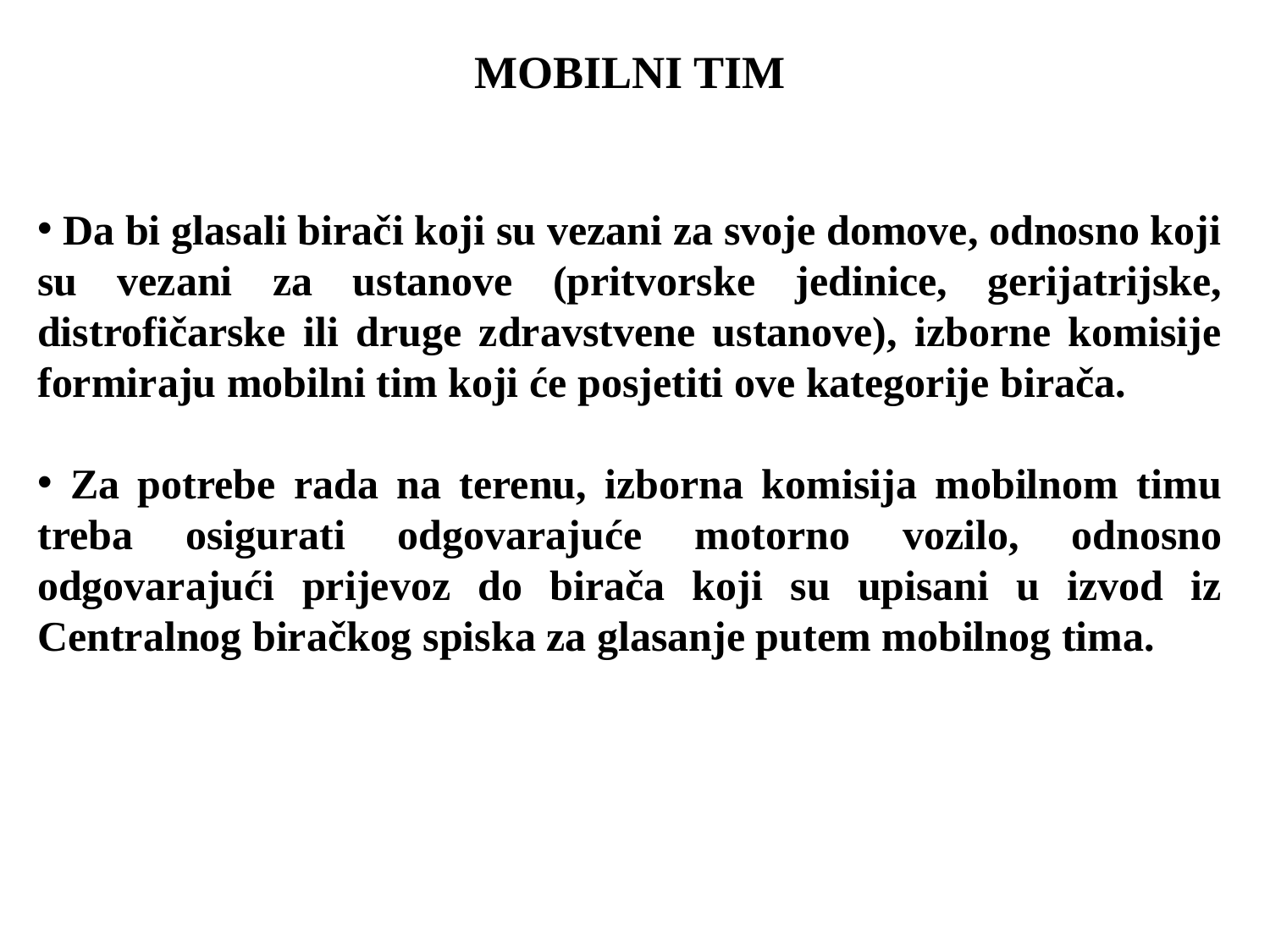

MOBILNI TIM
 Da bi glasali birači koji su vezani za svoje domove, odnosno koji su vezani za ustanove (pritvorske jedinice, gerijatrijske, distrofičarske ili druge zdravstvene ustanove), izborne komisije formiraju mobilni tim koji će posjetiti ove kategorije birača.

 Za potrebe rada na terenu, izborna komisija mobilnom timu treba osigurati odgovarajuće motorno vozilo, odnosno odgovarajući prijevoz do birača koji su upisani u izvod iz Centralnog biračkog spiska za glasanje putem mobilnog tima.